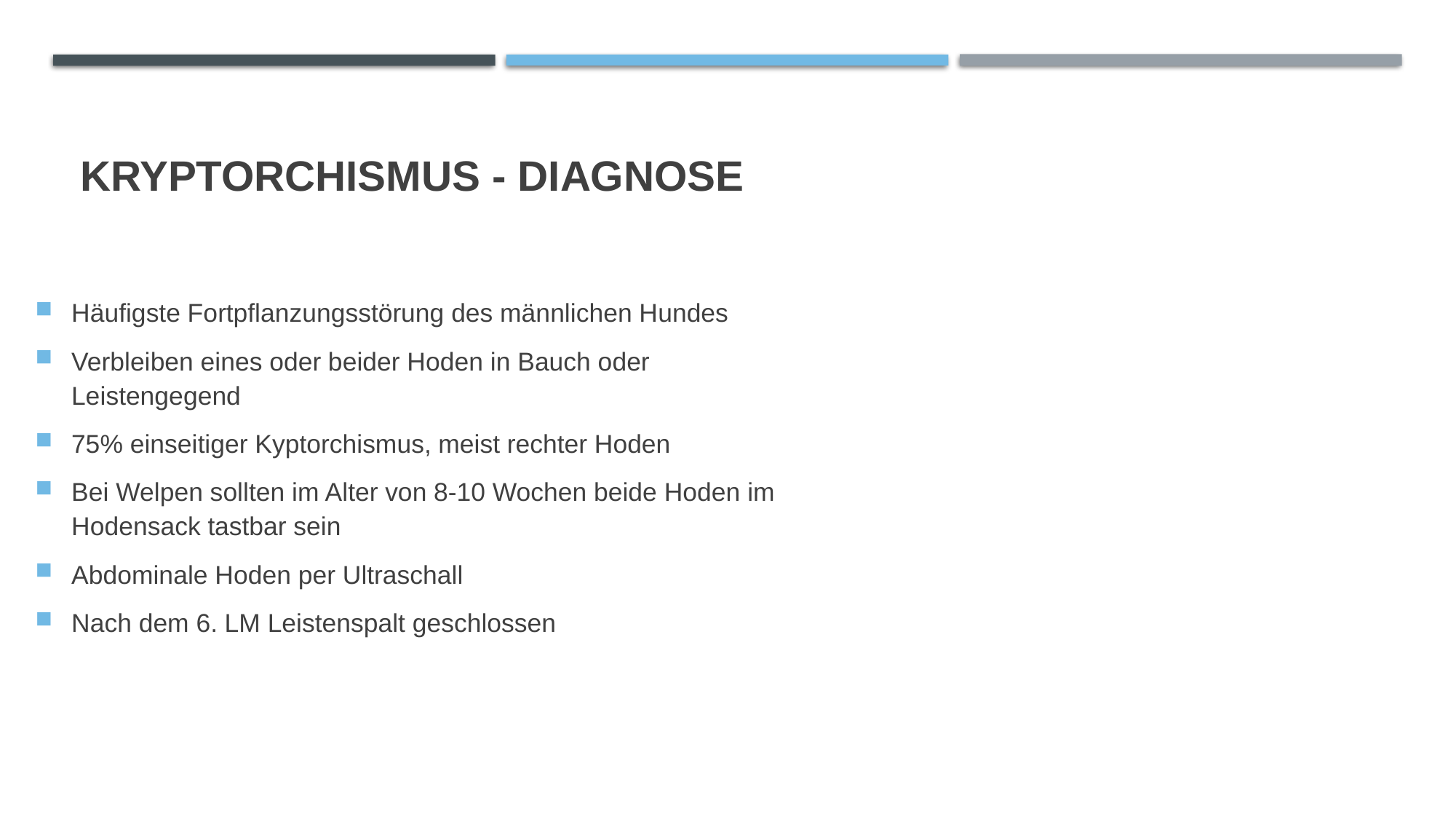

# Kryptorchismus - Diagnose
Häufigste Fortpflanzungsstörung des männlichen Hundes
Verbleiben eines oder beider Hoden in Bauch oder Leistengegend
75% einseitiger Kyptorchismus, meist rechter Hoden
Bei Welpen sollten im Alter von 8-10 Wochen beide Hoden im Hodensack tastbar sein
Abdominale Hoden per Ultraschall
Nach dem 6. LM Leistenspalt geschlossen